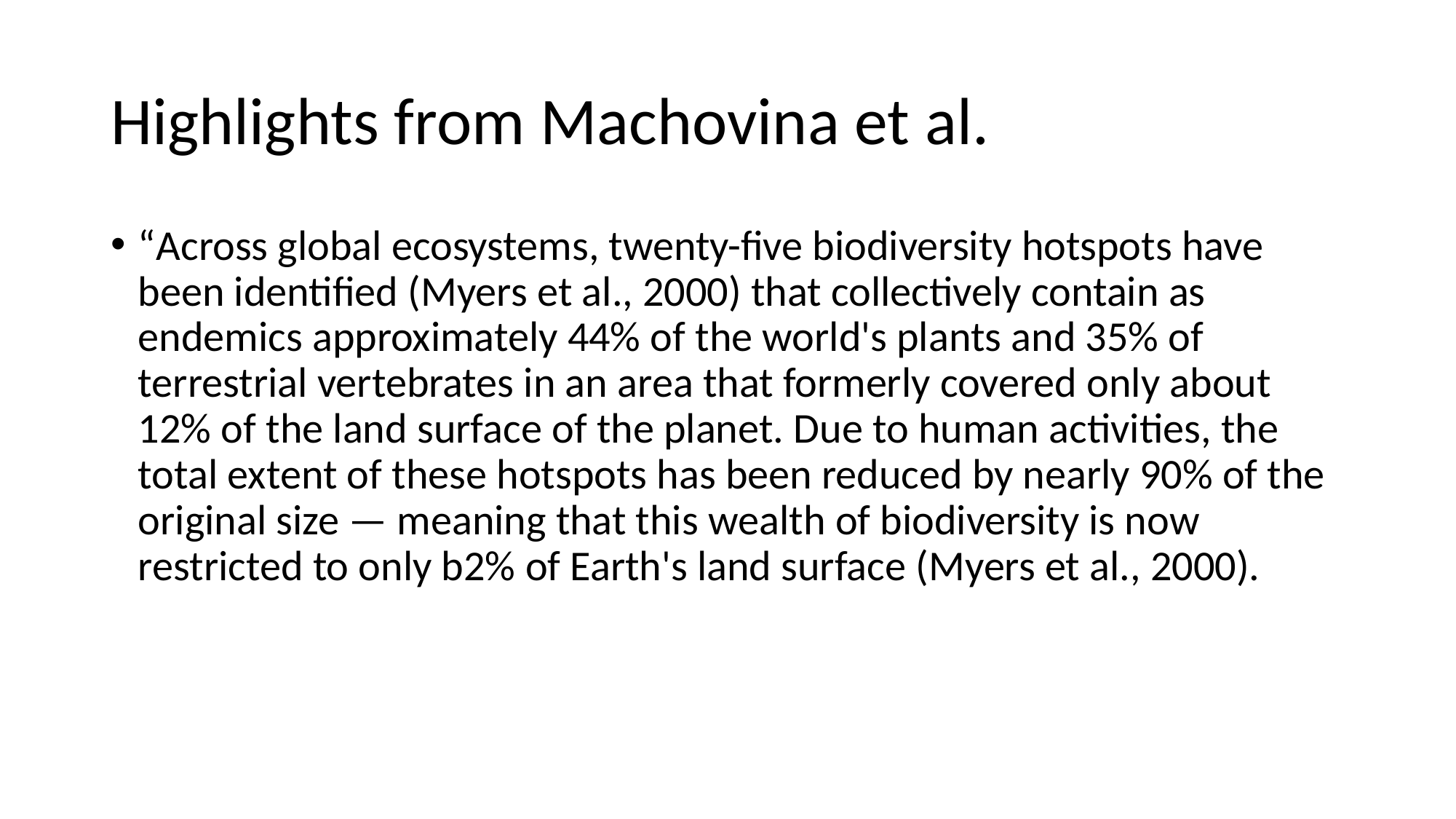

# Highlights from Machovina et al.
“Across global ecosystems, twenty-five biodiversity hotspots have been identified (Myers et al., 2000) that collectively contain as endemics approximately 44% of the world's plants and 35% of terrestrial vertebrates in an area that formerly covered only about 12% of the land surface of the planet. Due to human activities, the total extent of these hotspots has been reduced by nearly 90% of the original size — meaning that this wealth of biodiversity is now restricted to only b2% of Earth's land surface (Myers et al., 2000).